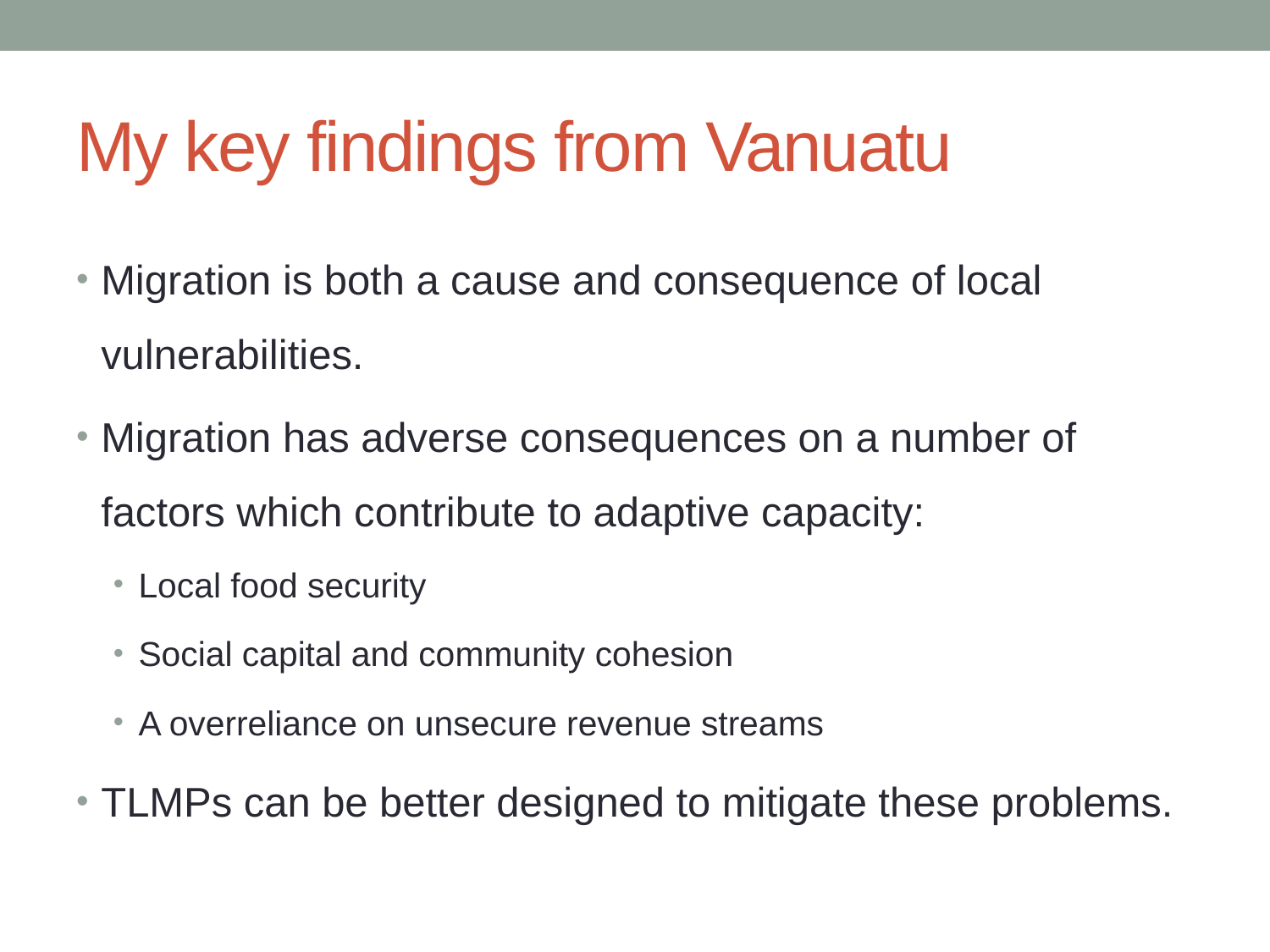

# My key findings from Vanuatu
Migration is both a cause and consequence of local vulnerabilities.
Migration has adverse consequences on a number of factors which contribute to adaptive capacity:
Local food security
Social capital and community cohesion
A overreliance on unsecure revenue streams
TLMPs can be better designed to mitigate these problems.